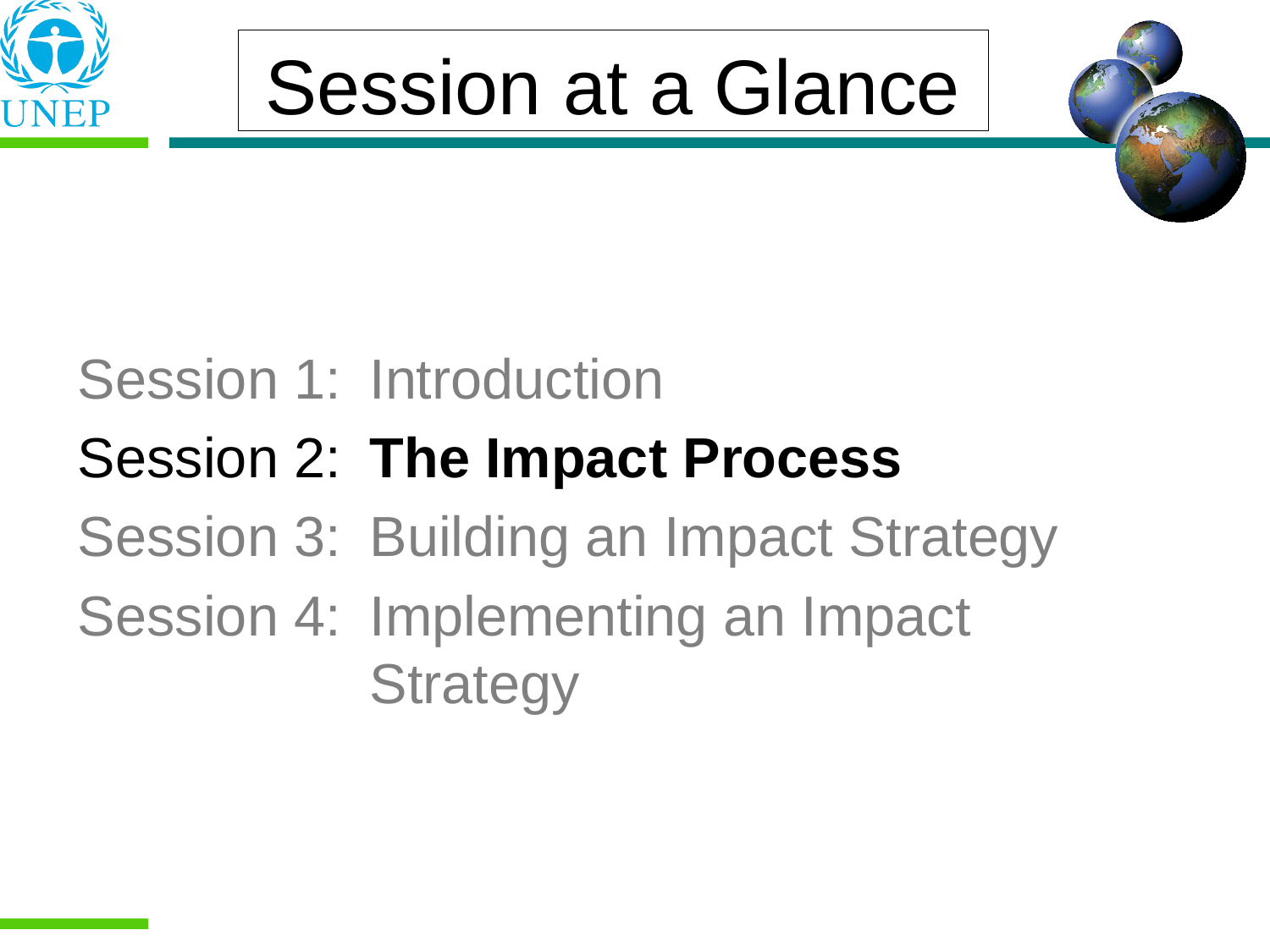

Session at a Glance
Session 1: 	Introduction
Session 2: 	The Impact Process
Session 3: 	Building an Impact Strategy
Session 4: 	Implementing an Impact 				Strategy